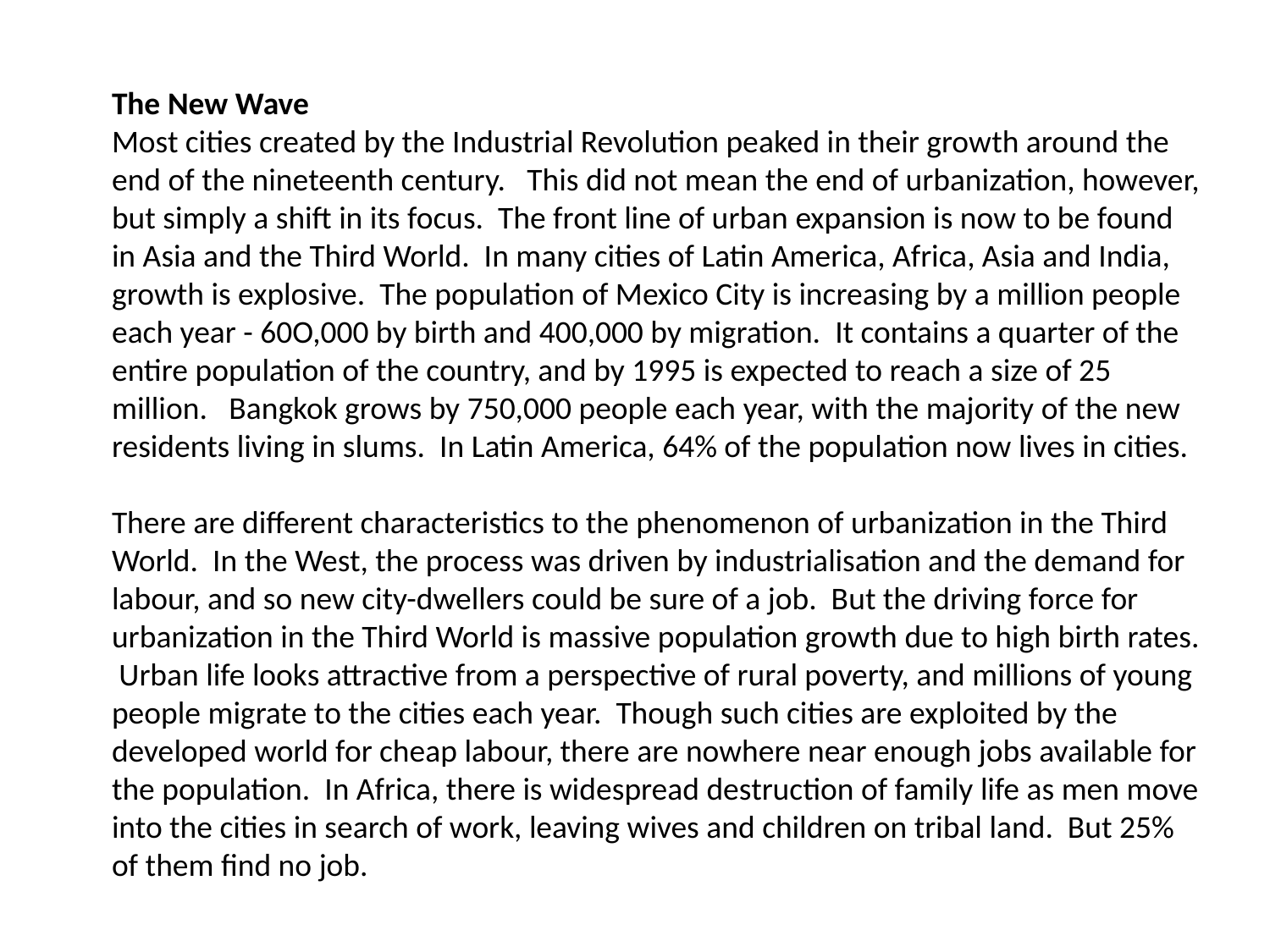

The New Wave
Most cities created by the Industrial Revolution peaked in their growth around the end of the nineteenth century.   This did not mean the end of urbanization, however, but simply a shift in its focus.  The front line of urban expansion is now to be found in Asia and the Third World.  In many cities of Latin America, Africa, Asia and India, growth is explosive.  The population of Mexico City is increasing by a million people each year - 60O,000 by birth and 400,000 by migration.  It contains a quarter of the entire population of the country, and by 1995 is expected to reach a size of 25 million.   Bangkok grows by 750,000 people each year, with the majority of the new residents living in slums.  In Latin America, 64% of the population now lives in cities.

There are different characteristics to the phenomenon of urbanization in the Third World.  In the West, the process was driven by industrialisation and the demand for labour, and so new city-dwellers could be sure of a job.  But the driving force for urbanization in the Third World is massive population growth due to high birth rates.  Urban life looks attractive from a perspective of rural poverty, and millions of young people migrate to the cities each year.  Though such cities are exploited by the developed world for cheap labour, there are nowhere near enough jobs available for the population.  In Africa, there is widespread destruction of family life as men move into the cities in search of work, leaving wives and children on tribal land.  But 25% of them find no job.